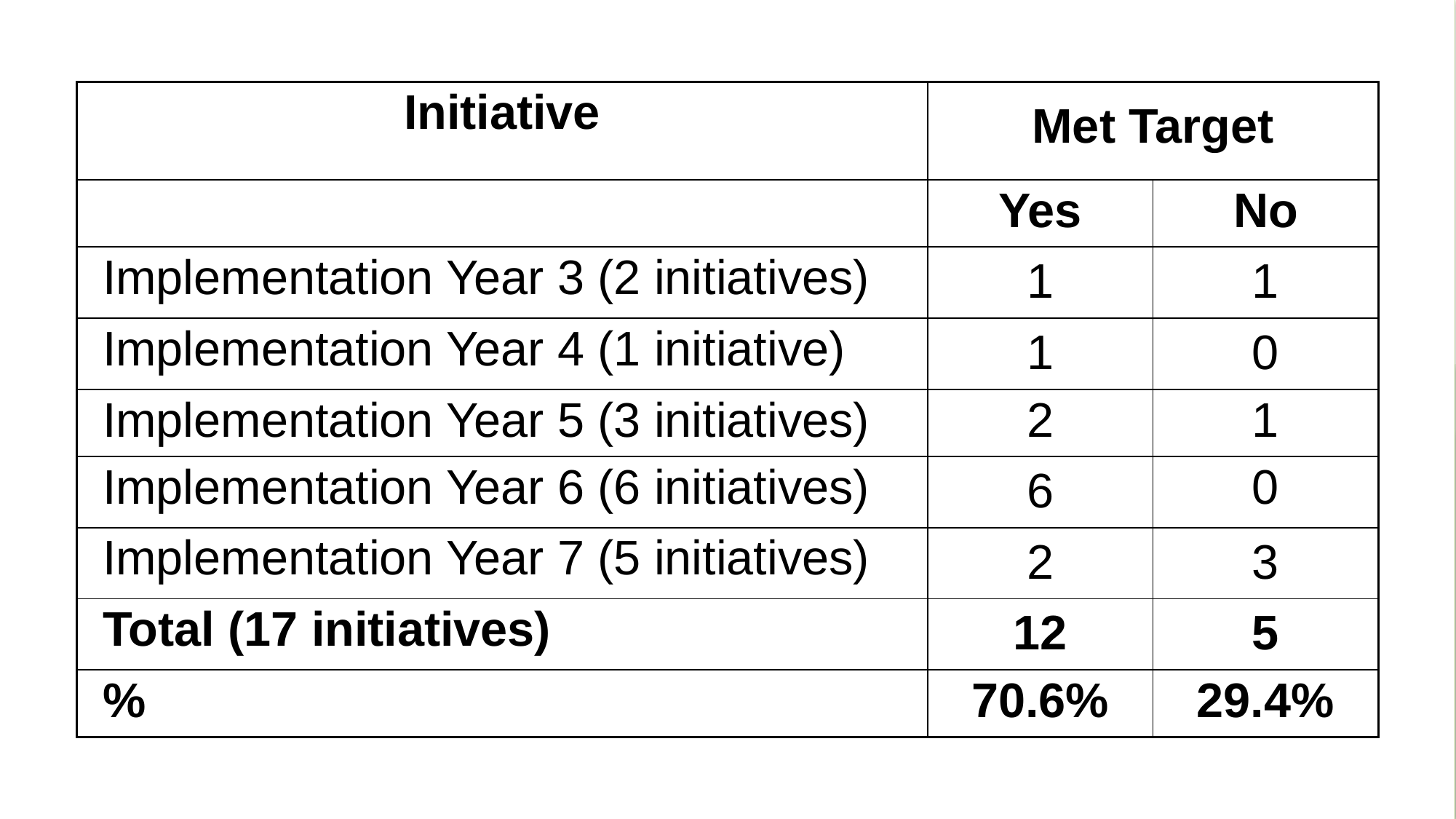

| Initiative | Met Target |  |
| --- | --- | --- |
|  | Yes | No |
| Implementation Year 3 (2 initiatives) | 1 | 1 |
| Implementation Year 4 (1 initiative) | 1 | 0 |
| Implementation Year 5 (3 initiatives) | 2 | 1 |
| Implementation Year 6 (6 initiatives) | 6 | 0 |
| Implementation Year 7 (5 initiatives) | 2 | 3 |
| Total (17 initiatives) | 12 | 5 |
| % | 70.6% | 29.4% |